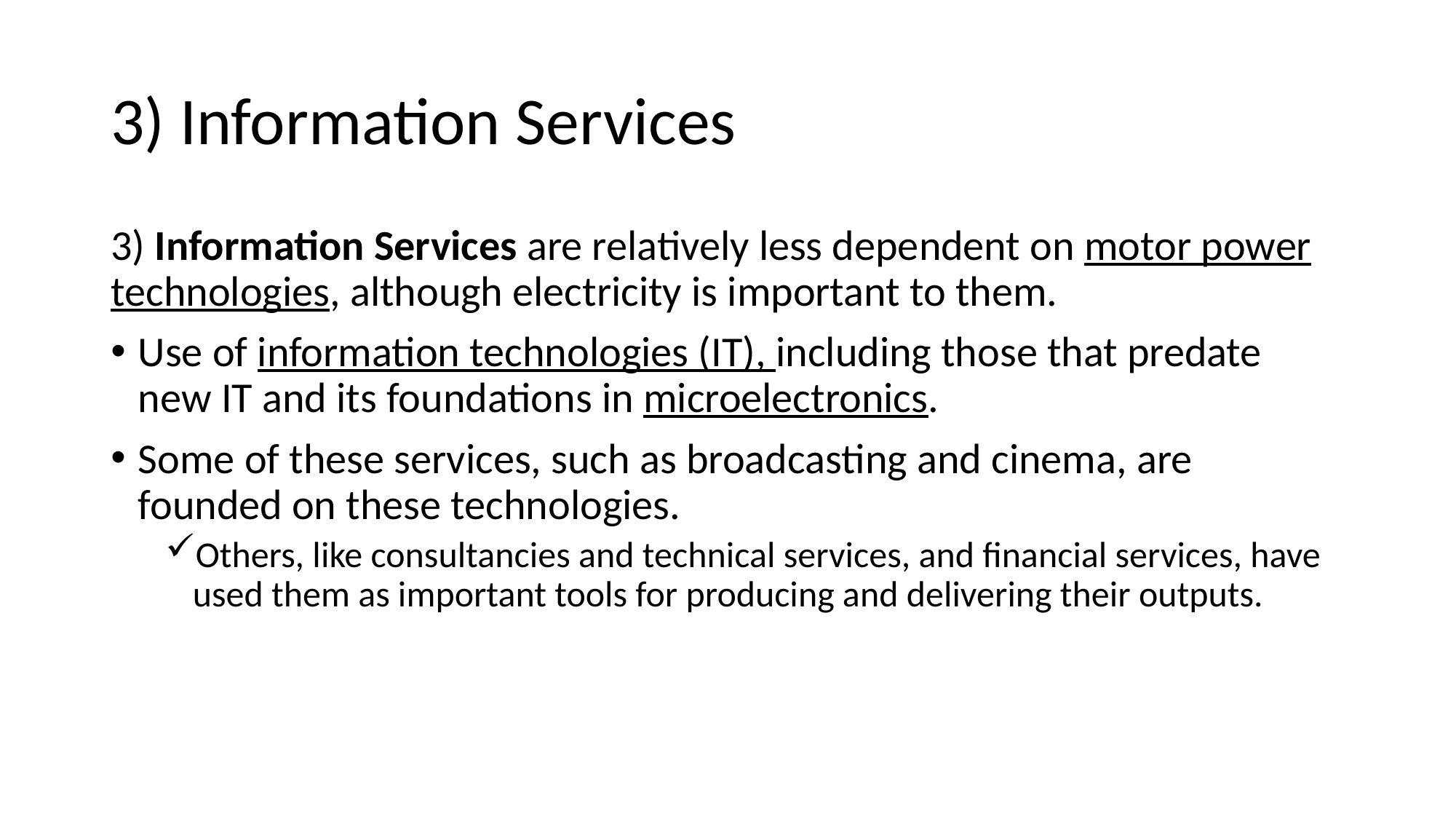

# 3) Information Services
3) Information Services are relatively less dependent on motor power technologies, although electricity is important to them.
Use of information technologies (IT), including those that predate new IT and its foundations in microelectronics.
Some of these services, such as broadcasting and cinema, are founded on these technologies.
Others, like consultancies and technical services, and financial services, have used them as important tools for producing and delivering their outputs.